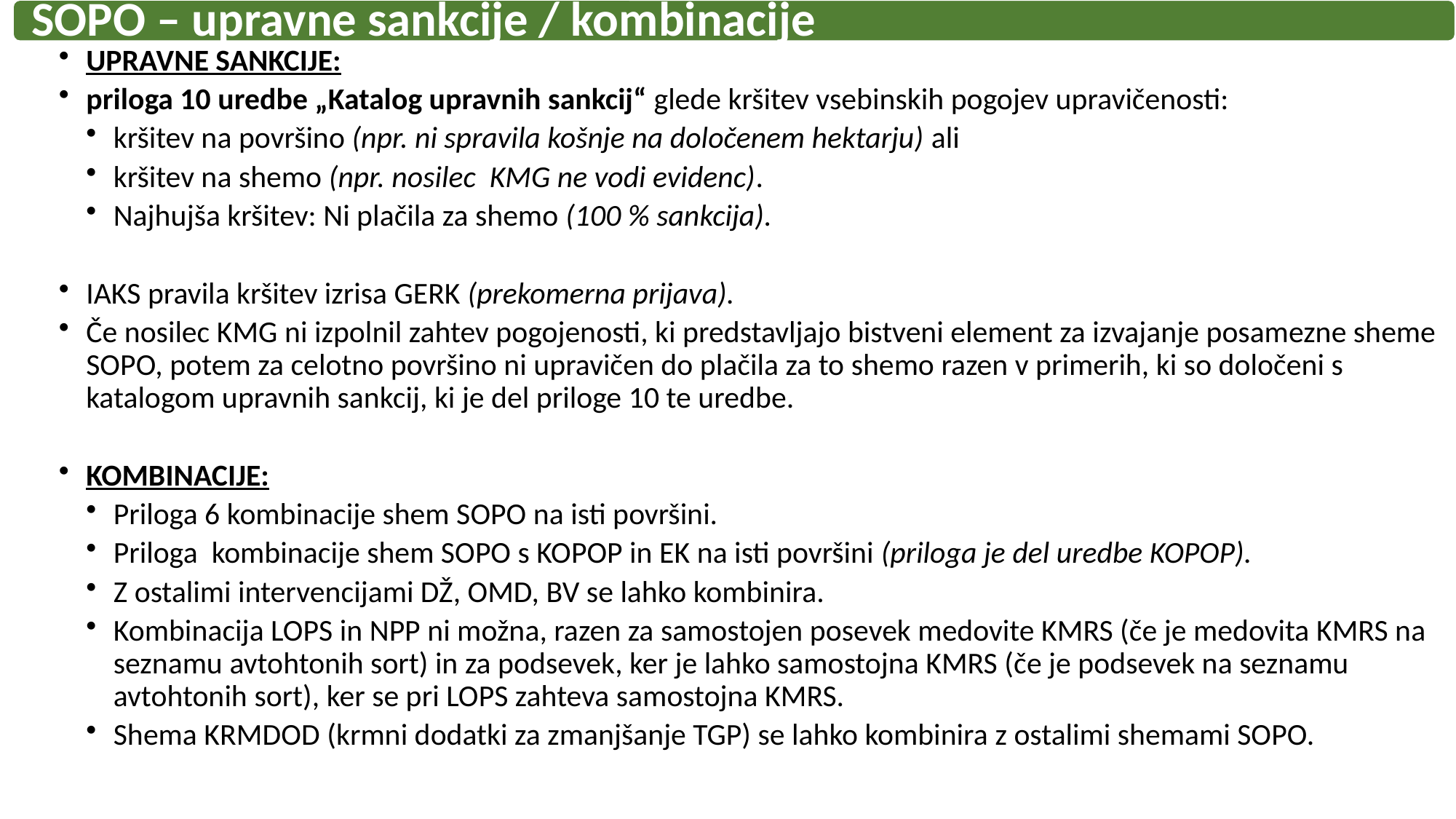

SOPO – upravne sankcije / kombinacije
UPRAVNE SANKCIJE:
priloga 10 uredbe „Katalog upravnih sankcij“ glede kršitev vsebinskih pogojev upravičenosti:
kršitev na površino (npr. ni spravila košnje na določenem hektarju) ali
kršitev na shemo (npr. nosilec  KMG ne vodi evidenc).
Najhujša kršitev: Ni plačila za shemo (100 % sankcija).

IAKS pravila kršitev izrisa GERK (prekomerna prijava).
Če nosilec KMG ni izpolnil zahtev pogojenosti, ki predstavljajo bistveni element za izvajanje posamezne sheme SOPO, potem za celotno površino ni upravičen do plačila za to shemo razen v primerih, ki so določeni s katalogom upravnih sankcij, ki je del priloge 10 te uredbe.

KOMBINACIJE:
Priloga 6 kombinacije shem SOPO na isti površini.
Priloga  kombinacije shem SOPO s KOPOP in EK na isti površini (priloga je del uredbe KOPOP).
Z ostalimi intervencijami DŽ, OMD, BV se lahko kombinira.
Kombinacija LOPS in NPP ni možna, razen za samostojen posevek medovite KMRS (če je medovita KMRS na seznamu avtohtonih sort) in za podsevek, ker je lahko samostojna KMRS (če je podsevek na seznamu avtohtonih sort), ker se pri LOPS zahteva samostojna KMRS.
Shema KRMDOD (krmni dodatki za zmanjšanje TGP) se lahko kombinira z ostalimi shemami SOPO.